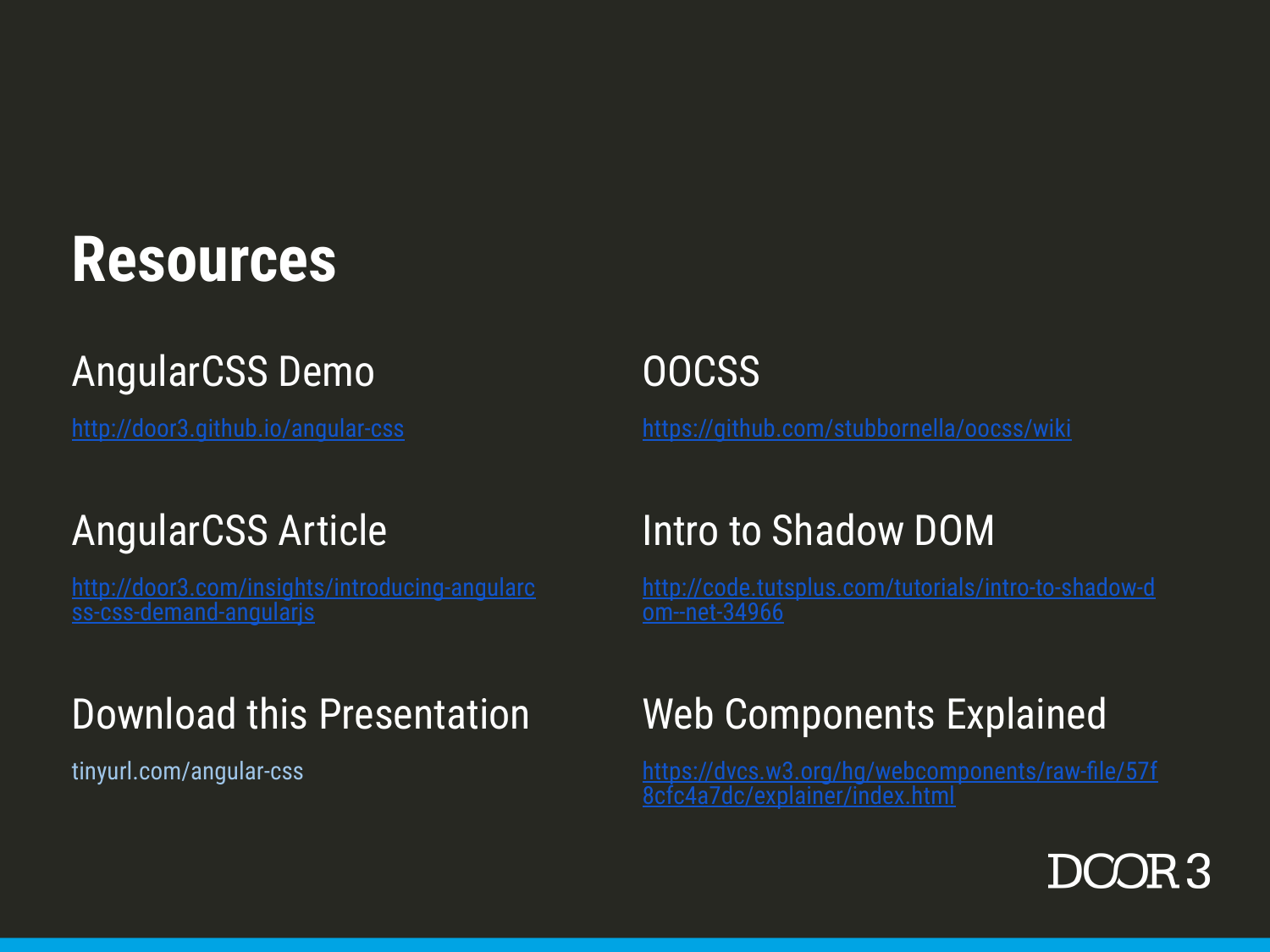

Resources
AngularCSS Demo
http://door3.github.io/angular-css

AngularCSS Article
http://door3.com/insights/introducing-angularcss-css-demand-angularjs

Download this Presentation
tinyurl.com/angular-css

OOCSS
https://github.com/stubbornella/oocss/wiki

Intro to Shadow DOM
http://code.tutsplus.com/tutorials/intro-to-shadow-dom--net-34966

Web Components Explained
https://dvcs.w3.org/hg/webcomponents/raw-file/57f8cfc4a7dc/explainer/index.html